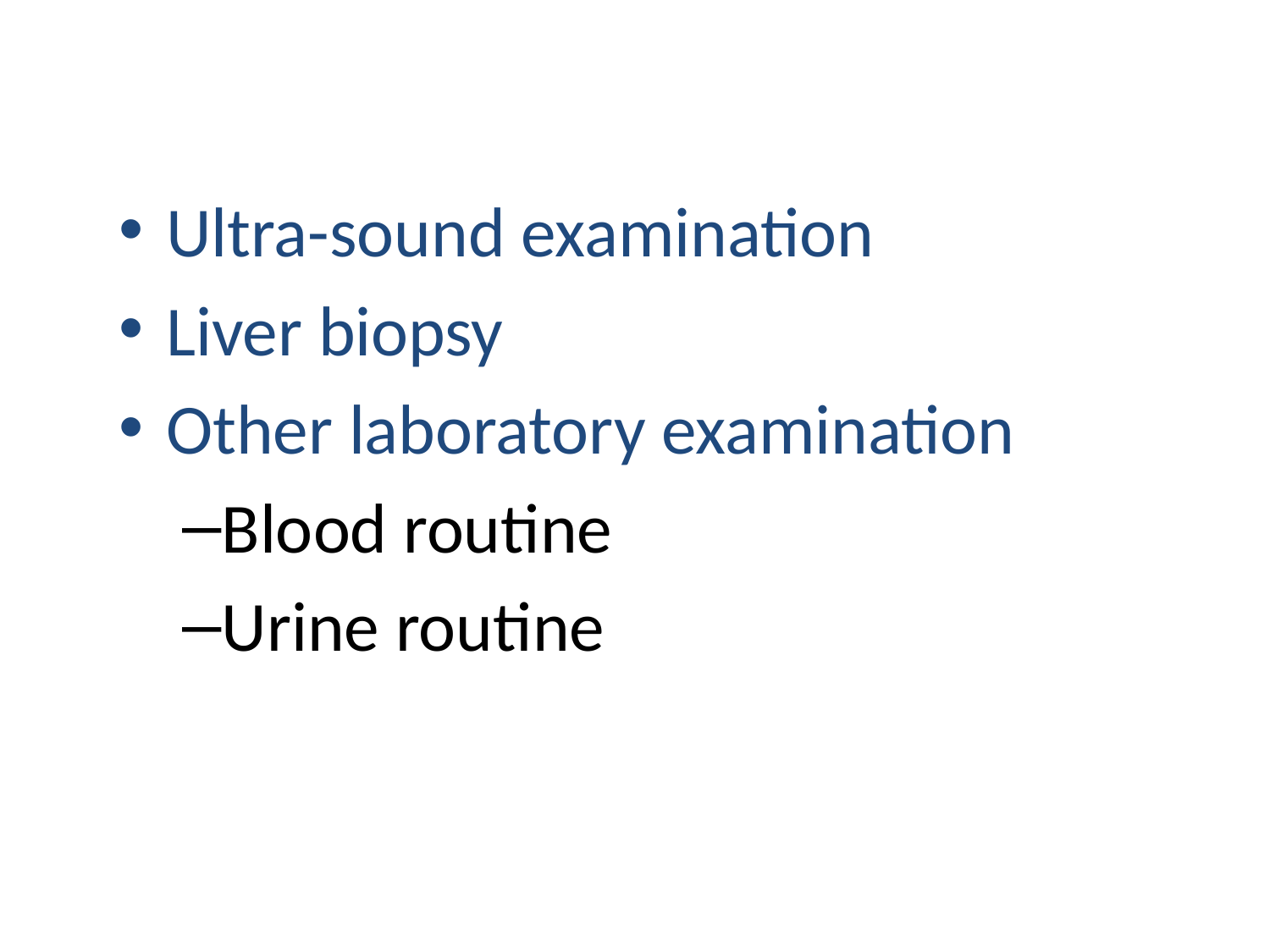

# Ultra-sound examination
Liver biopsy
Other laboratory examination
Blood routine
Urine routine